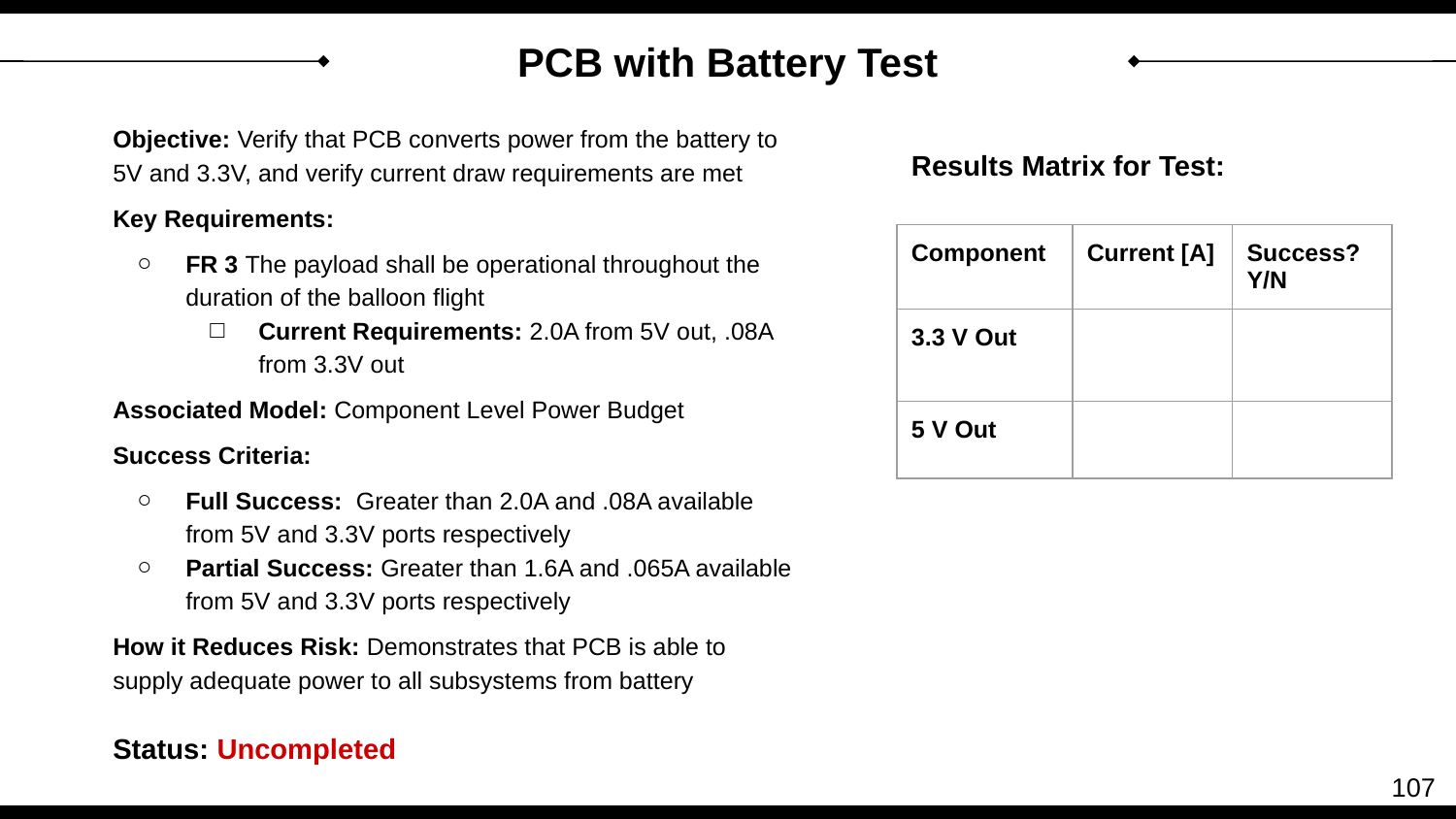

# PCB with Battery Test
Objective: Verify that PCB converts power from the battery to 5V and 3.3V, and verify current draw requirements are met
Key Requirements:
FR 3 The payload shall be operational throughout the duration of the balloon flight
Current Requirements: 2.0A from 5V out, .08A from 3.3V out
Associated Model: Component Level Power Budget
Success Criteria:
Full Success:  Greater than 2.0A and .08A available from 5V and 3.3V ports respectively
Partial Success: Greater than 1.6A and .065A available from 5V and 3.3V ports respectively
How it Reduces Risk: Demonstrates that PCB is able to supply adequate power to all subsystems from battery
Results Matrix for Test:
| Component | Current [A] | Success? Y/N |
| --- | --- | --- |
| 3.3 V Out |  |  |
| 5 V Out |  |  |
Status: Uncompleted
107